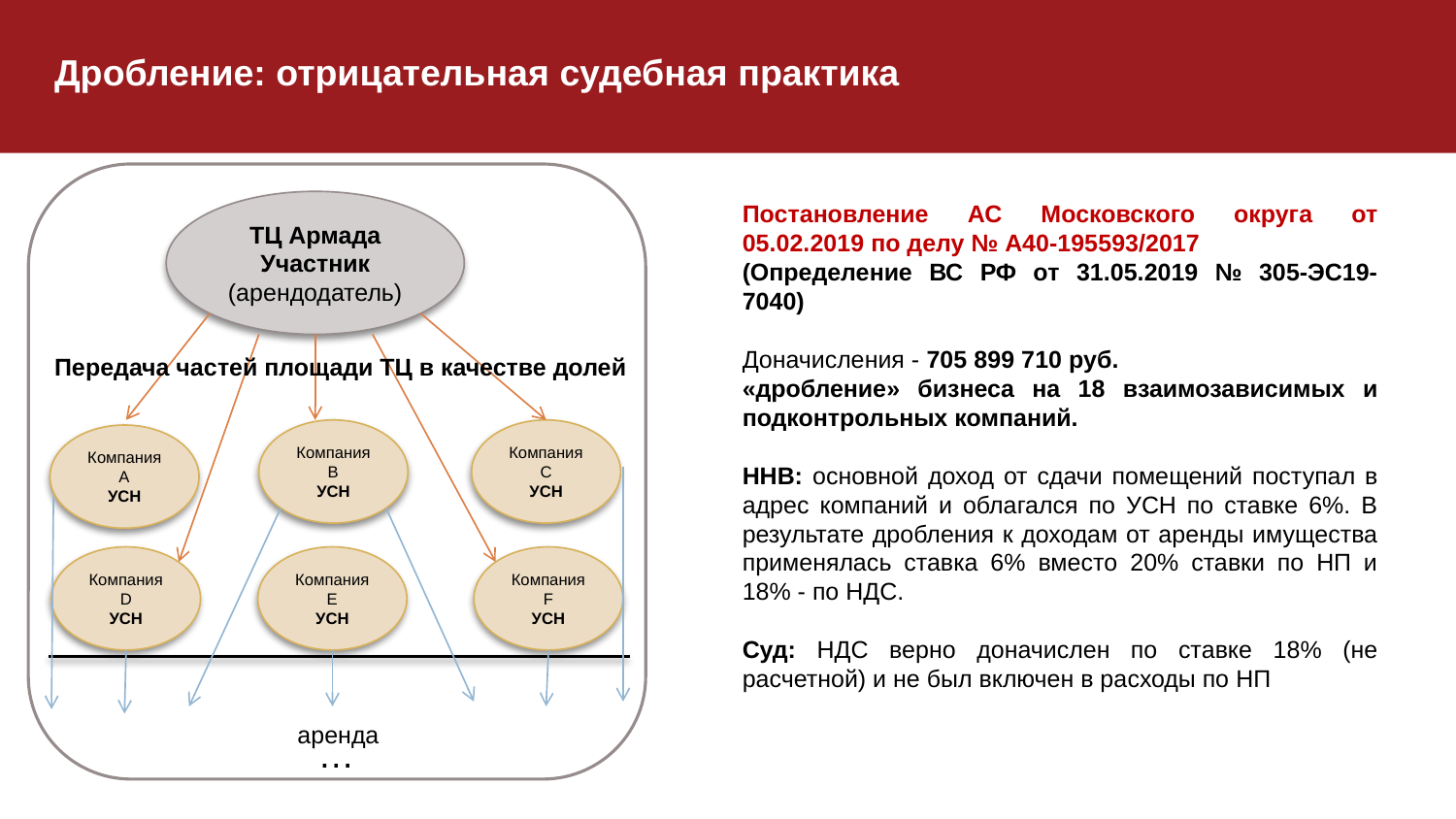

Дробление: отрицательная судебная практика

ТЦ Армада
Участник
(арендодатель)
Постановление АС Московского округа от 05.02.2019 по делу № А40-195593/2017
(Определение ВС РФ от 31.05.2019 № 305-ЭС19-7040)

Доначисления - 705 899 710 руб.
«дробление» бизнеса на 18 взаимозависимых и подконтрольных компаний.

ННВ: основной доход от сдачи помещений поступал в адрес компаний и облагался по УСН по ставке 6%. В результате дробления к доходам от аренды имущества применялась ставка 6% вместо 20% ставки по НП и 18% - по НДС.

Суд: НДС верно доначислен по ставке 18% (не расчетной) и не был включен в расходы по НП

Передача частей площади ТЦ в качестве долей
Компания В
УСН
Компания С
УСН
Компания
А
УСН
Компания D
УСН
Компания Е
УСН
Компания
F
УСН
аренда
…